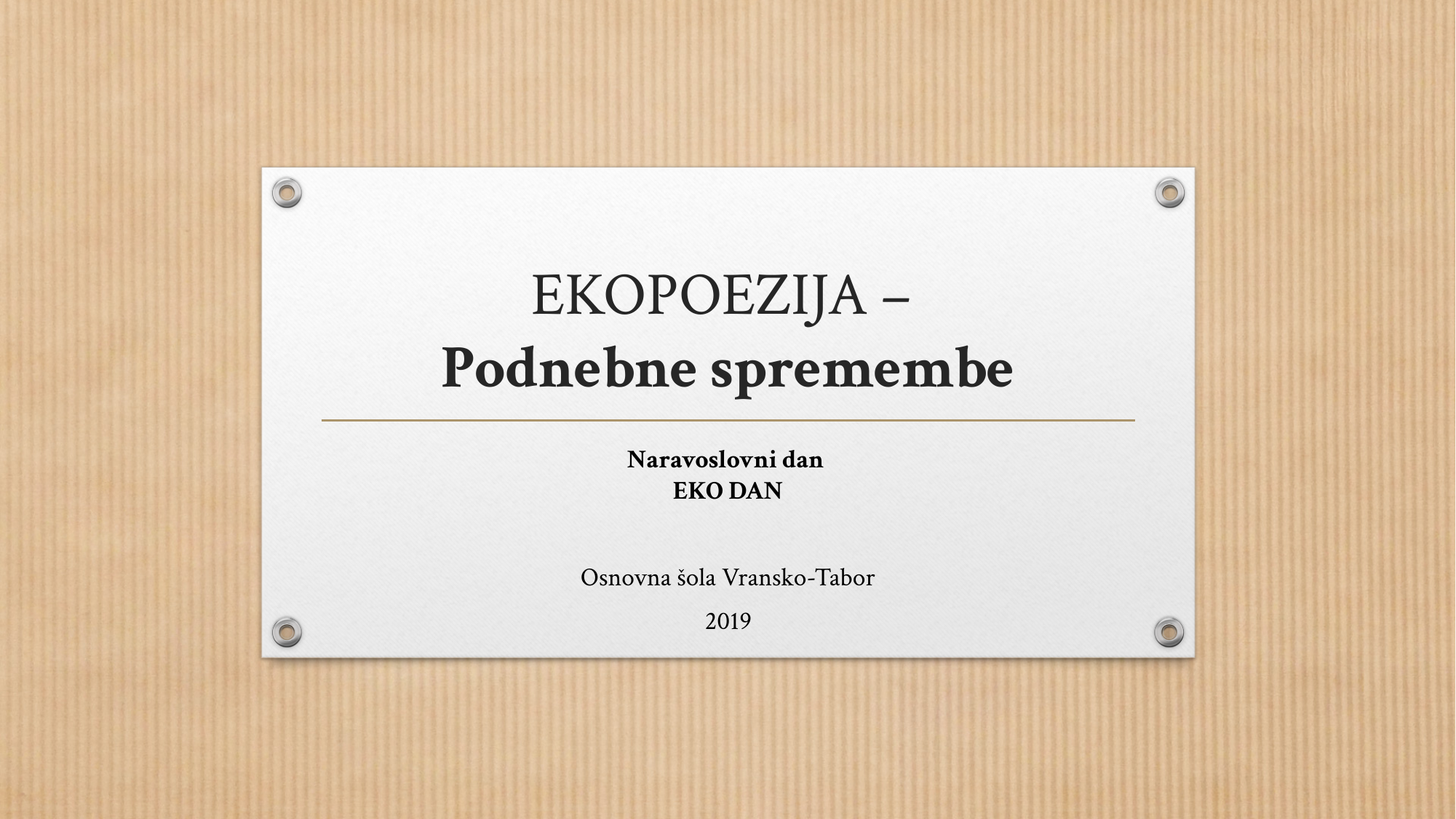

# EKOPOEZIJA – Podnebne spremembe
Naravoslovni dan
EKO DAN

Osnovna šola Vransko-Tabor
2019